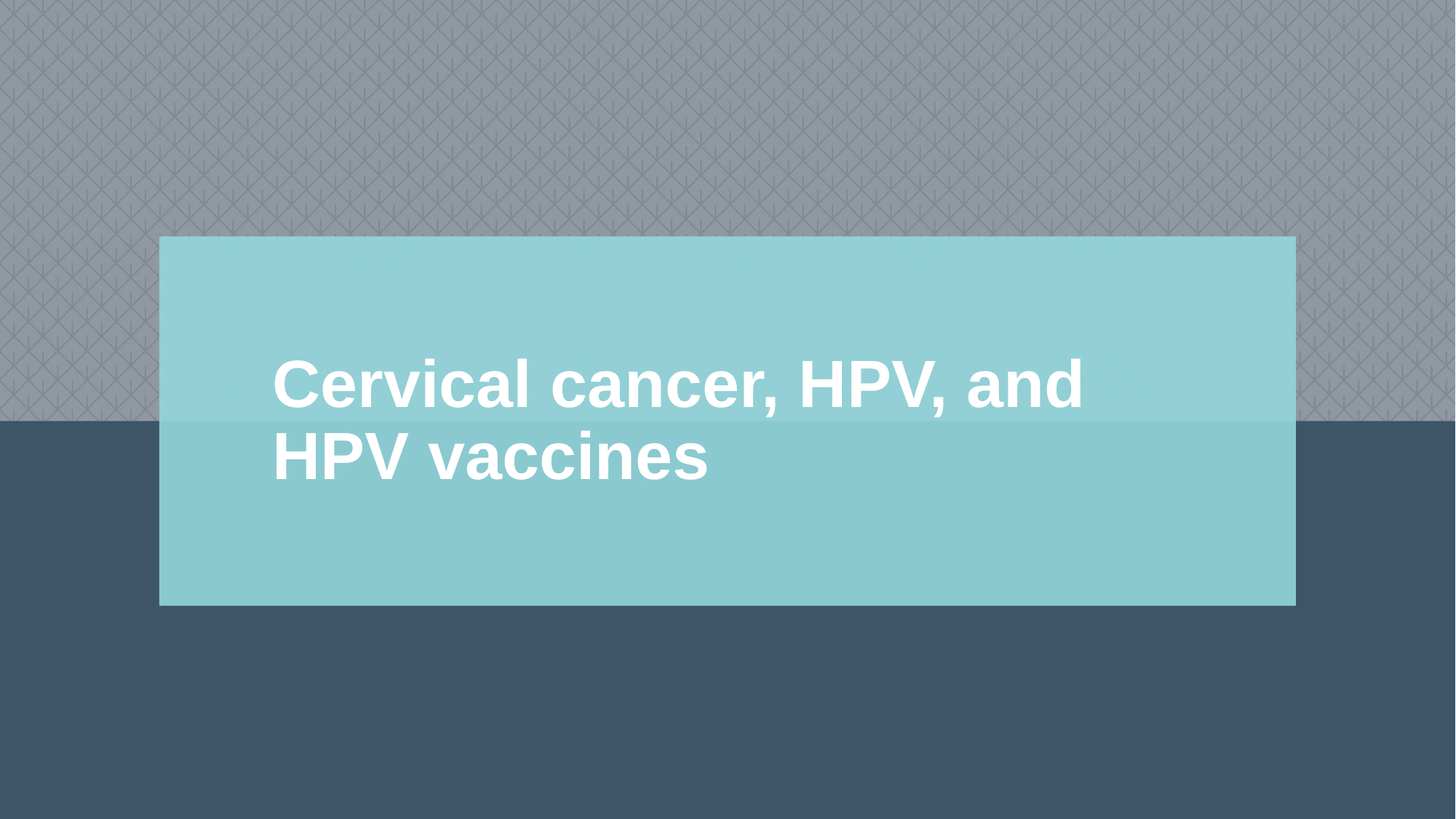

# Cervical cancer, HPV, and HPV vaccines